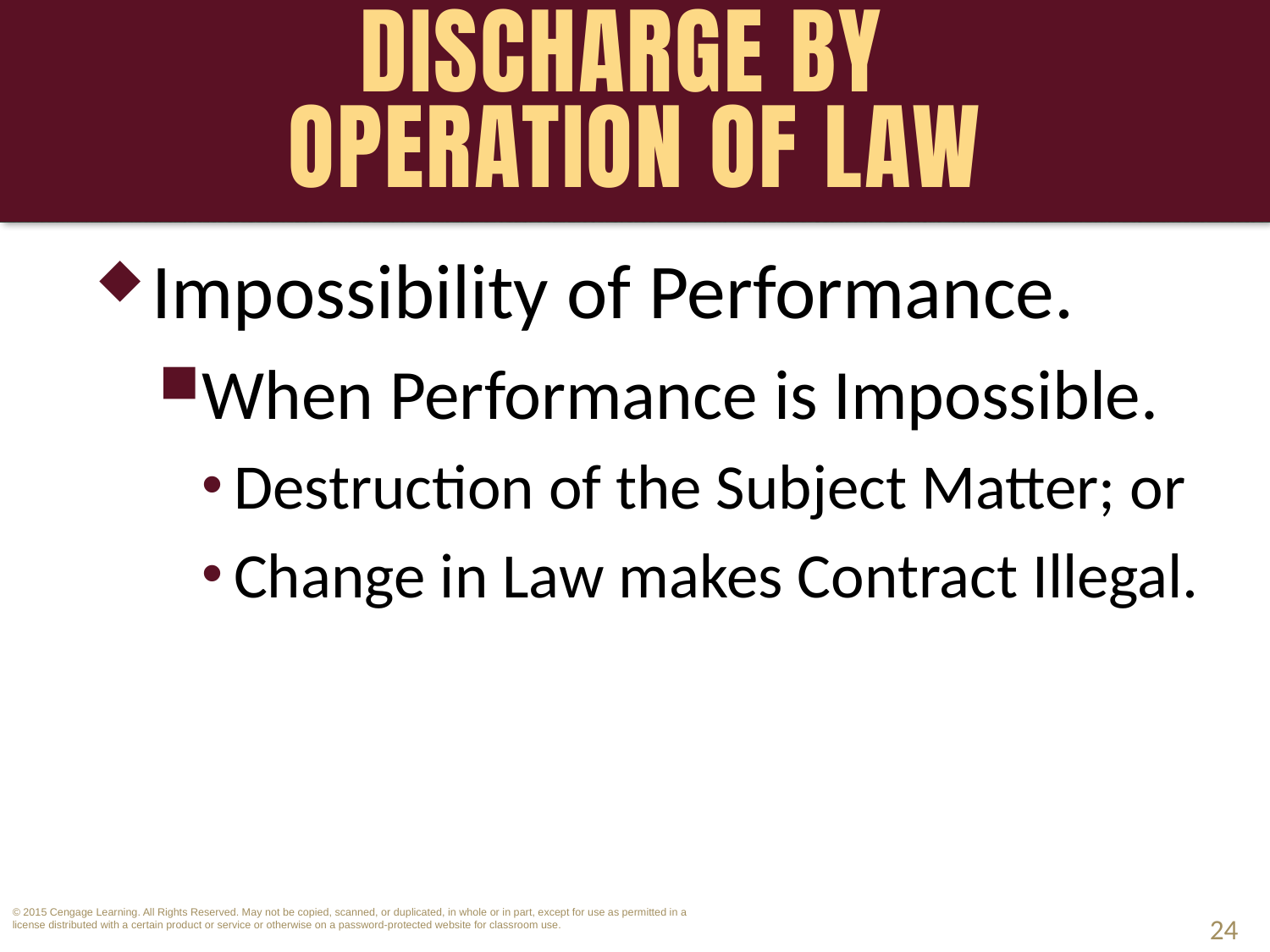

# Discharge by Operation of Law
Impossibility of Performance.
When Performance is Impossible.
Destruction of the Subject Matter; or
Change in Law makes Contract Illegal.

24